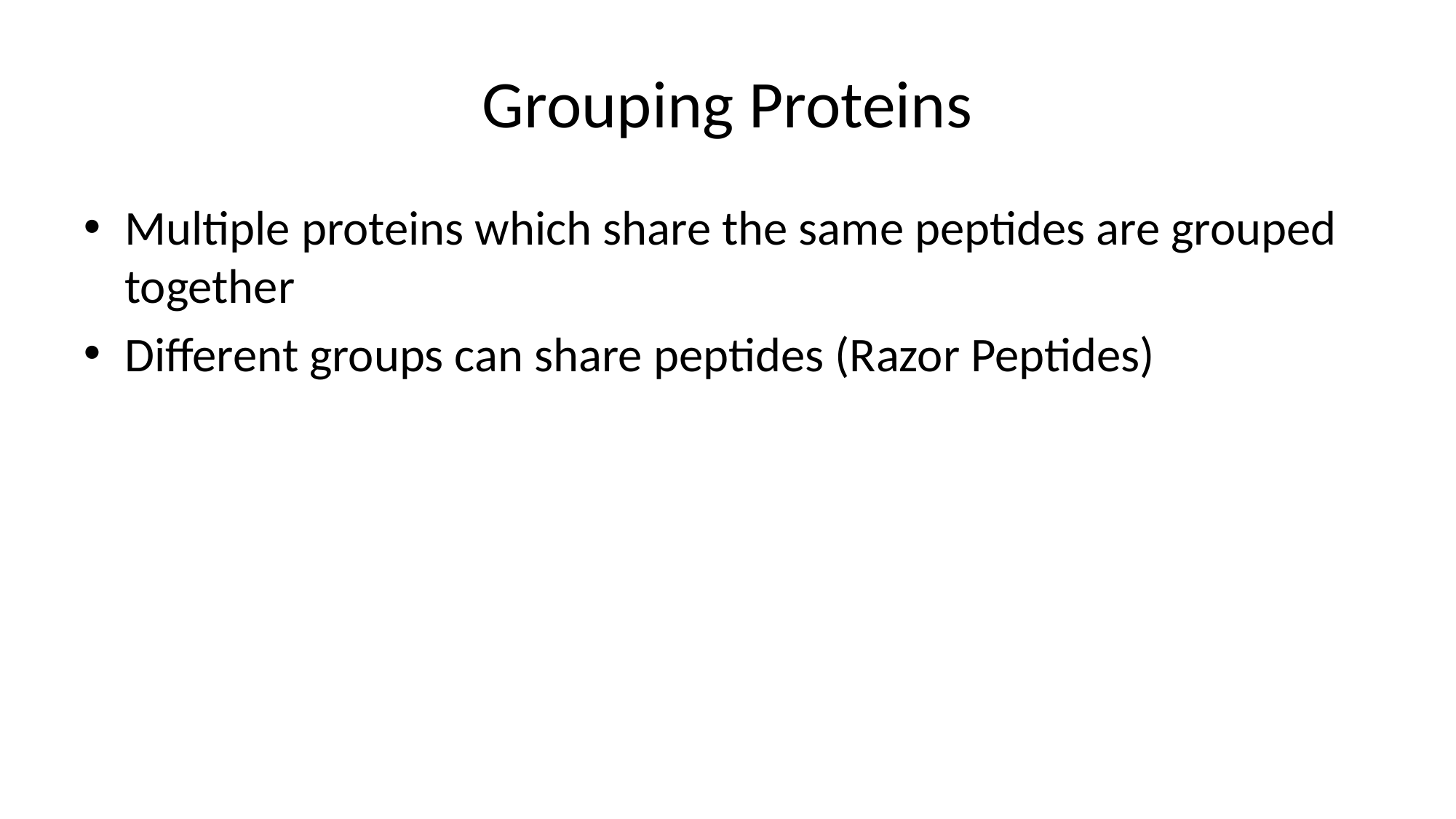

# Grouping Proteins
Multiple proteins which share the same peptides are grouped together
Different groups can share peptides (Razor Peptides)